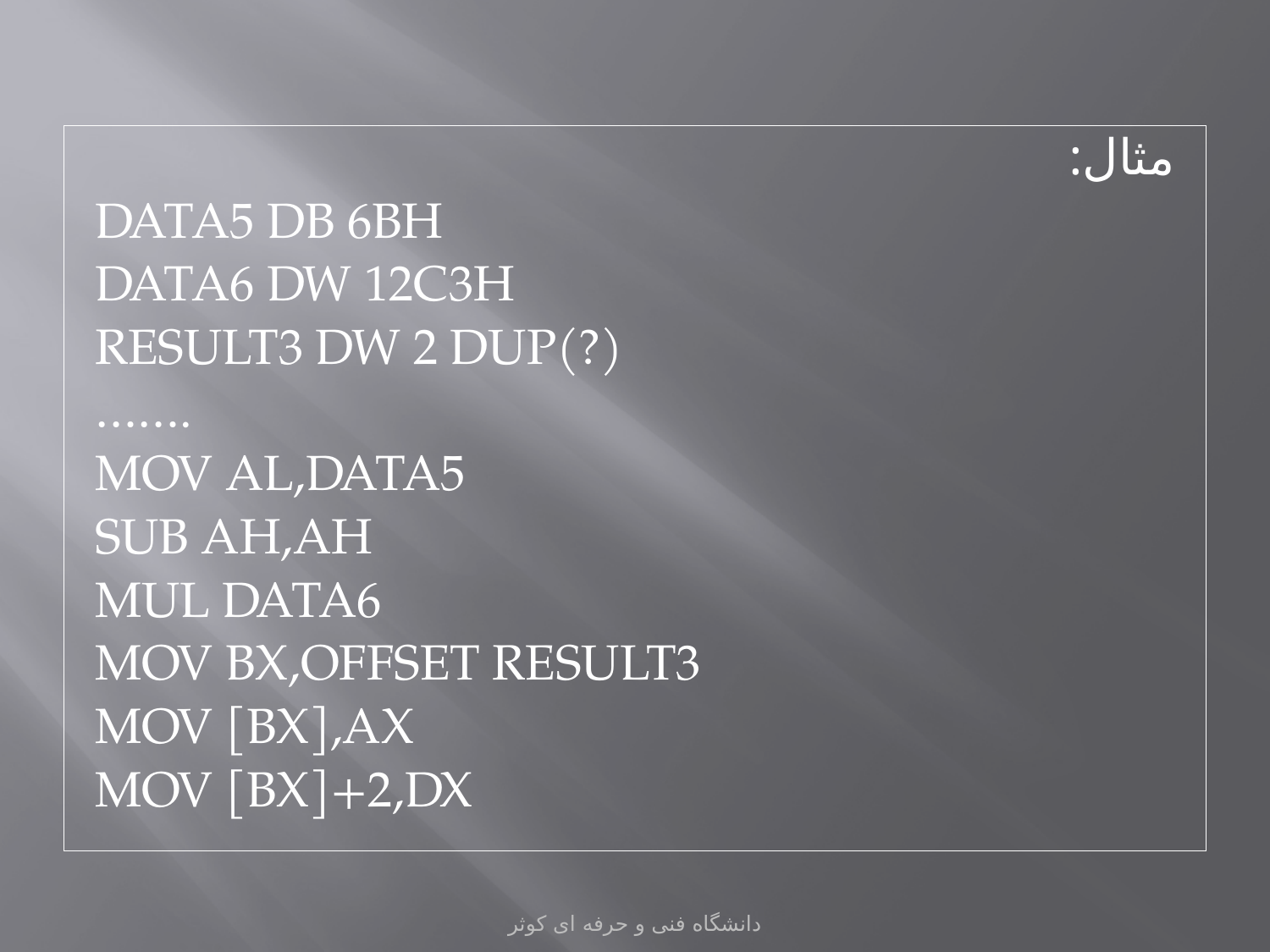

مثال:
DATA5 DB 6BH
DATA6 DW 12C3H
RESULT3 DW 2 DUP(?)
…….
MOV AL,DATA5
SUB AH,AH
MUL DATA6
MOV BX,OFFSET RESULT3
MOV [BX],AX
MOV [BX]+2,DX
دانشگاه فنی و حرفه ای کوثر